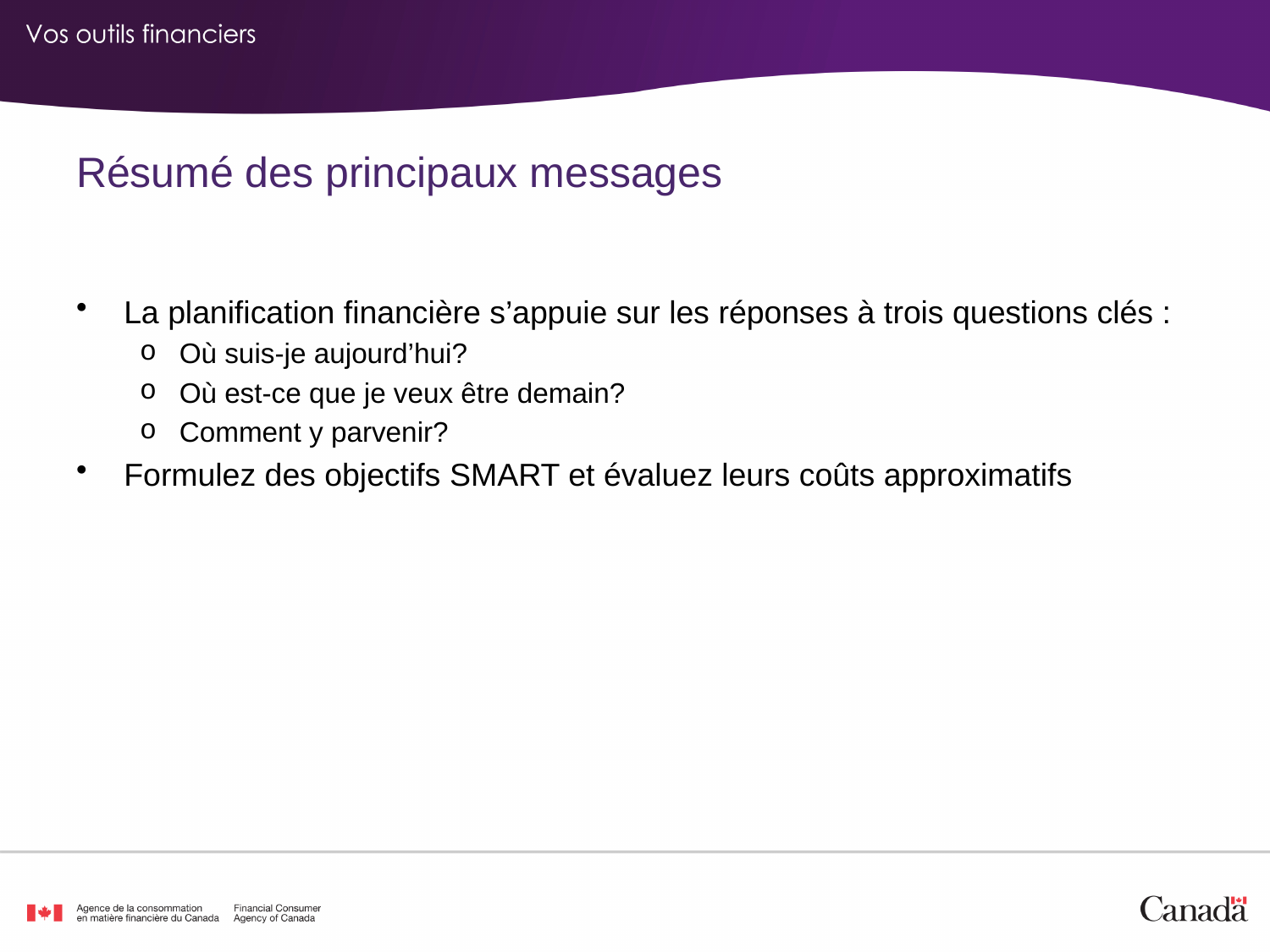

Résumé des principaux messages
La planification financière s’appuie sur les réponses à trois questions clés :
Où suis-je aujourd’hui?
Où est-ce que je veux être demain?
Comment y parvenir?
Formulez des objectifs SMART et évaluez leurs coûts approximatifs